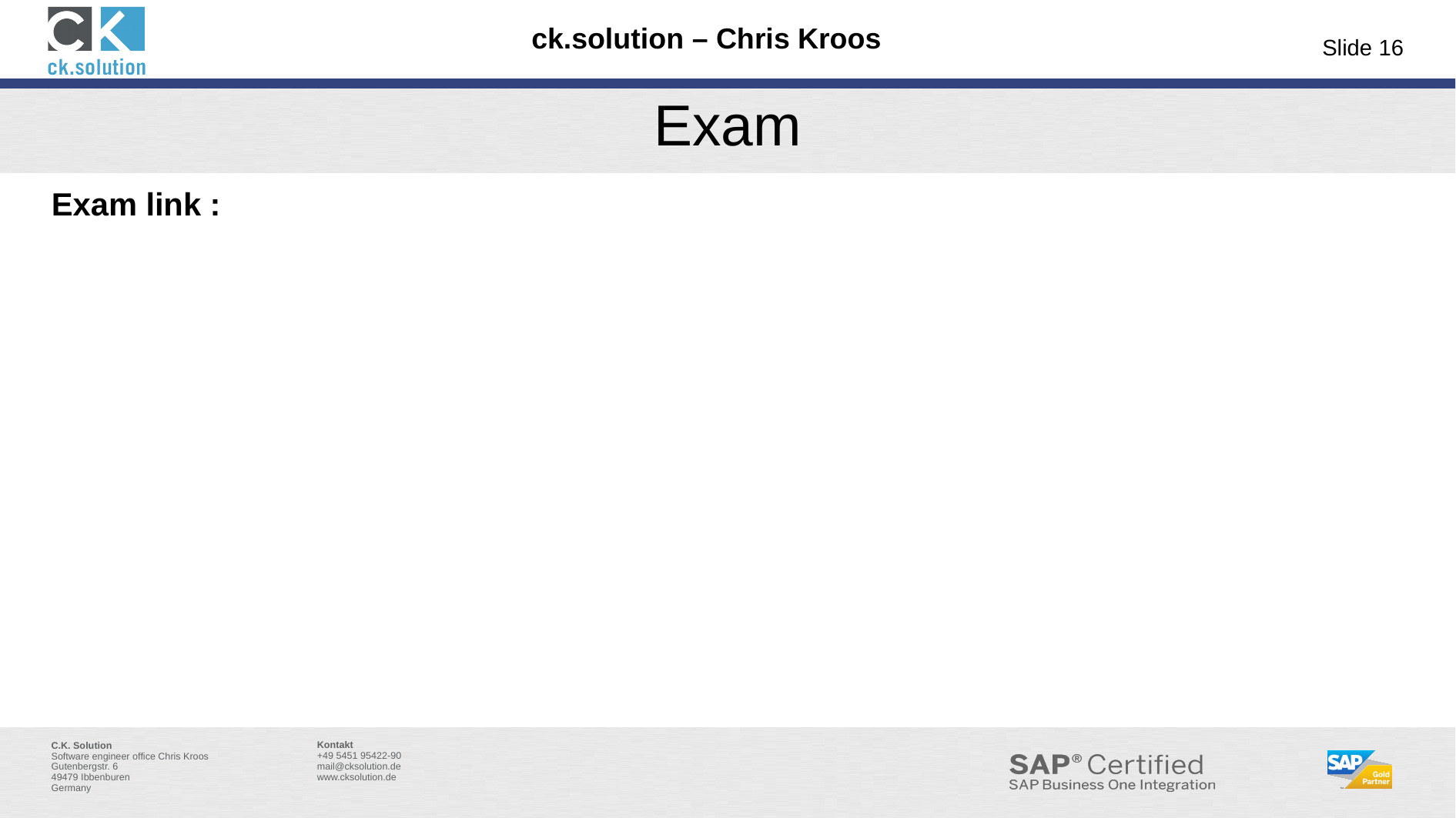

Slide 16
# Exam
Exam link :